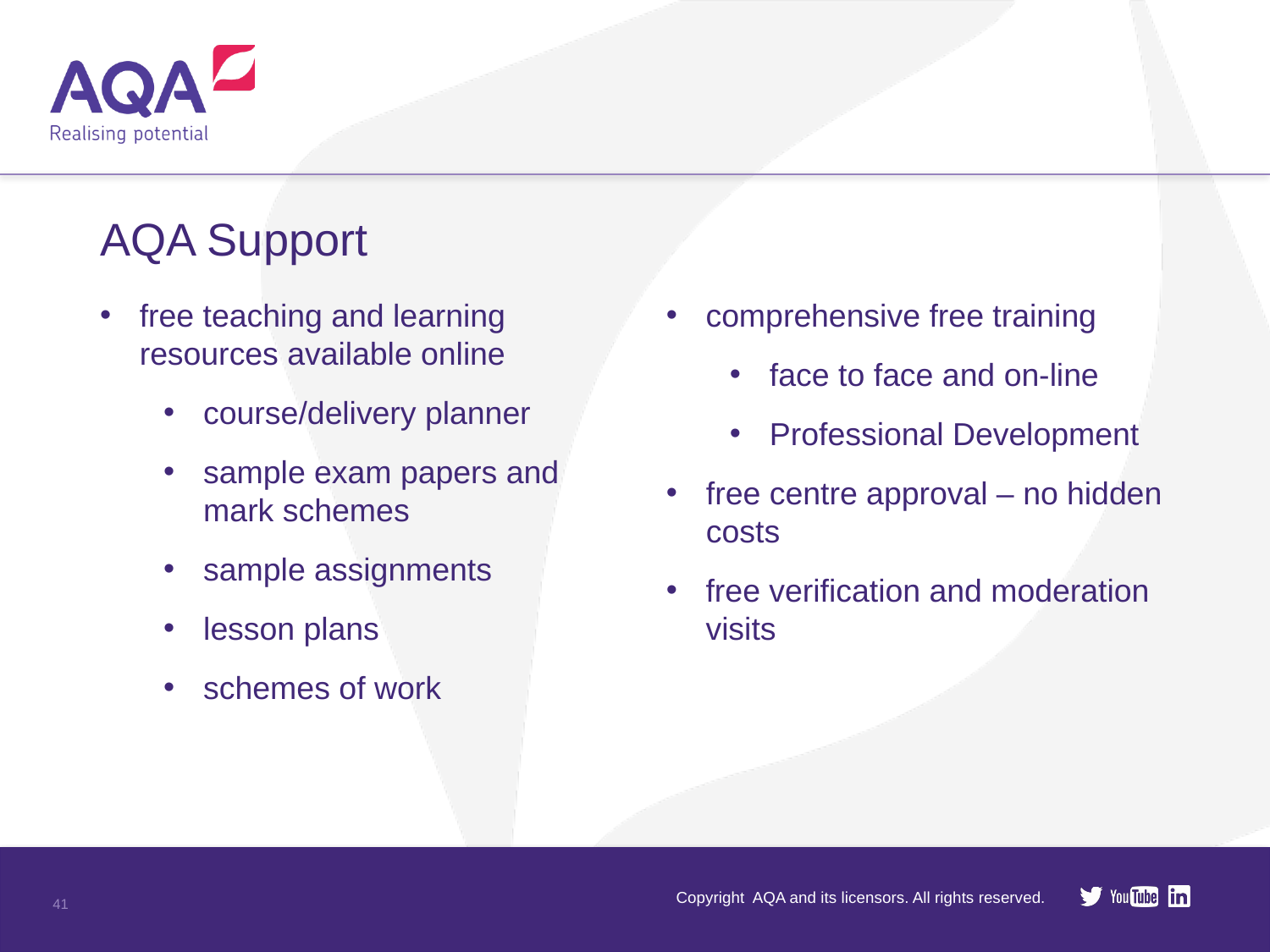

AQA Support
free teaching and learning resources available online
course/delivery planner
sample exam papers and mark schemes
sample assignments
lesson plans
schemes of work
comprehensive free training
face to face and on-line
Professional Development
free centre approval – no hidden costs
free verification and moderation visits